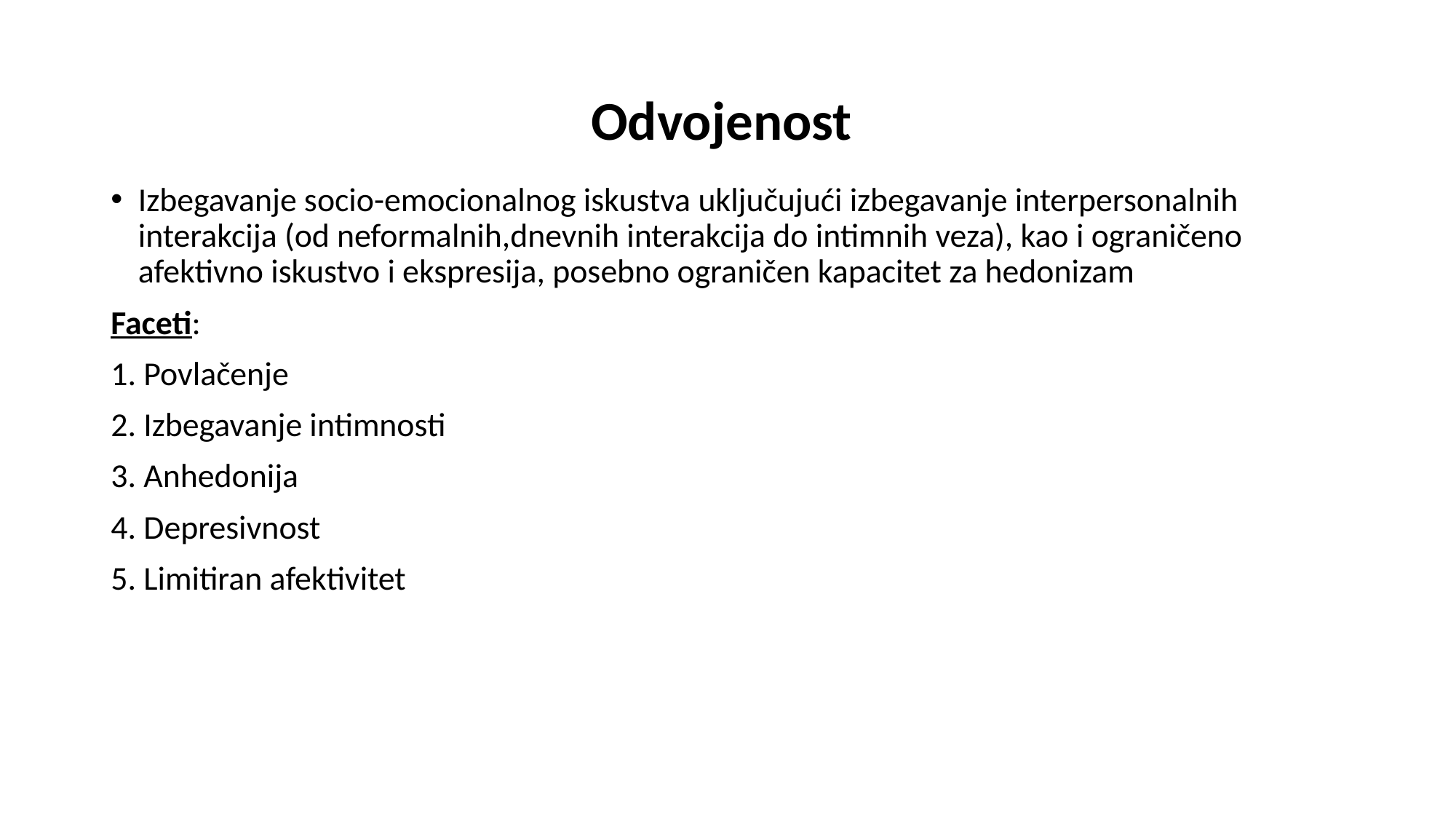

# Odvojenost
Izbegavanje socio-emocionalnog iskustva uključujući izbegavanje interpersonalnih interakcija (od neformalnih,dnevnih interakcija do intimnih veza), kao i ograničeno afektivno iskustvo i ekspresija, posebno ograničen kapacitet za hedonizam
Faceti:
1. Povlačenje
2. Izbegavanje intimnosti
3. Anhedonija
4. Depresivnost
5. Limitiran afektivitet